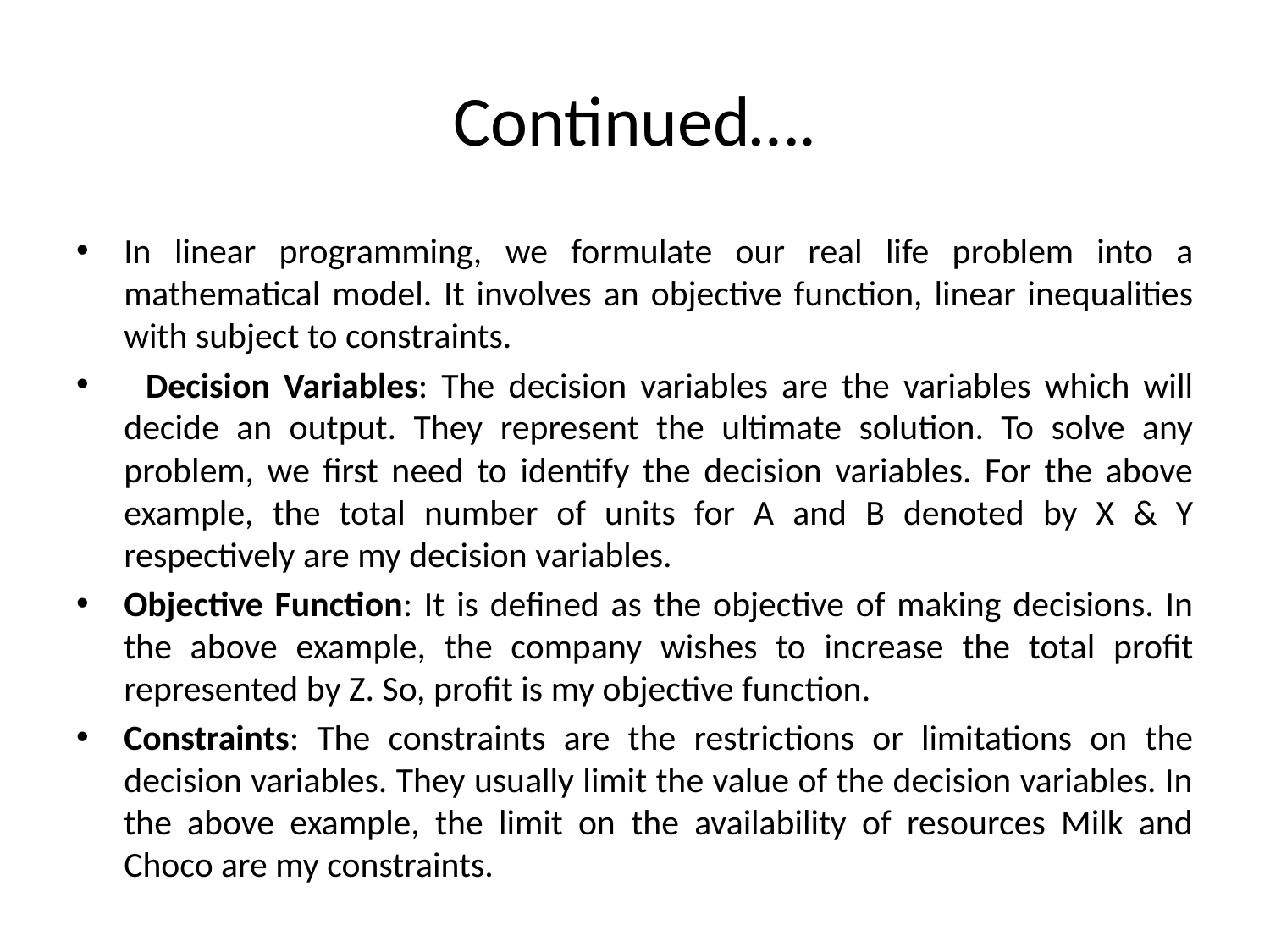

# Continued….
In linear programming, we formulate our real life problem into a mathematical model. It involves an objective function, linear inequalities with subject to constraints.
  Decision Variables: The decision variables are the variables which will decide an output. They represent the ultimate solution. To solve any problem, we first need to identify the decision variables. For the above example, the total number of units for A and B denoted by X & Y respectively are my decision variables.
Objective Function: It is defined as the objective of making decisions. In the above example, the company wishes to increase the total profit represented by Z. So, profit is my objective function.
Constraints: The constraints are the restrictions or limitations on the decision variables. They usually limit the value of the decision variables. In the above example, the limit on the availability of resources Milk and Choco are my constraints.